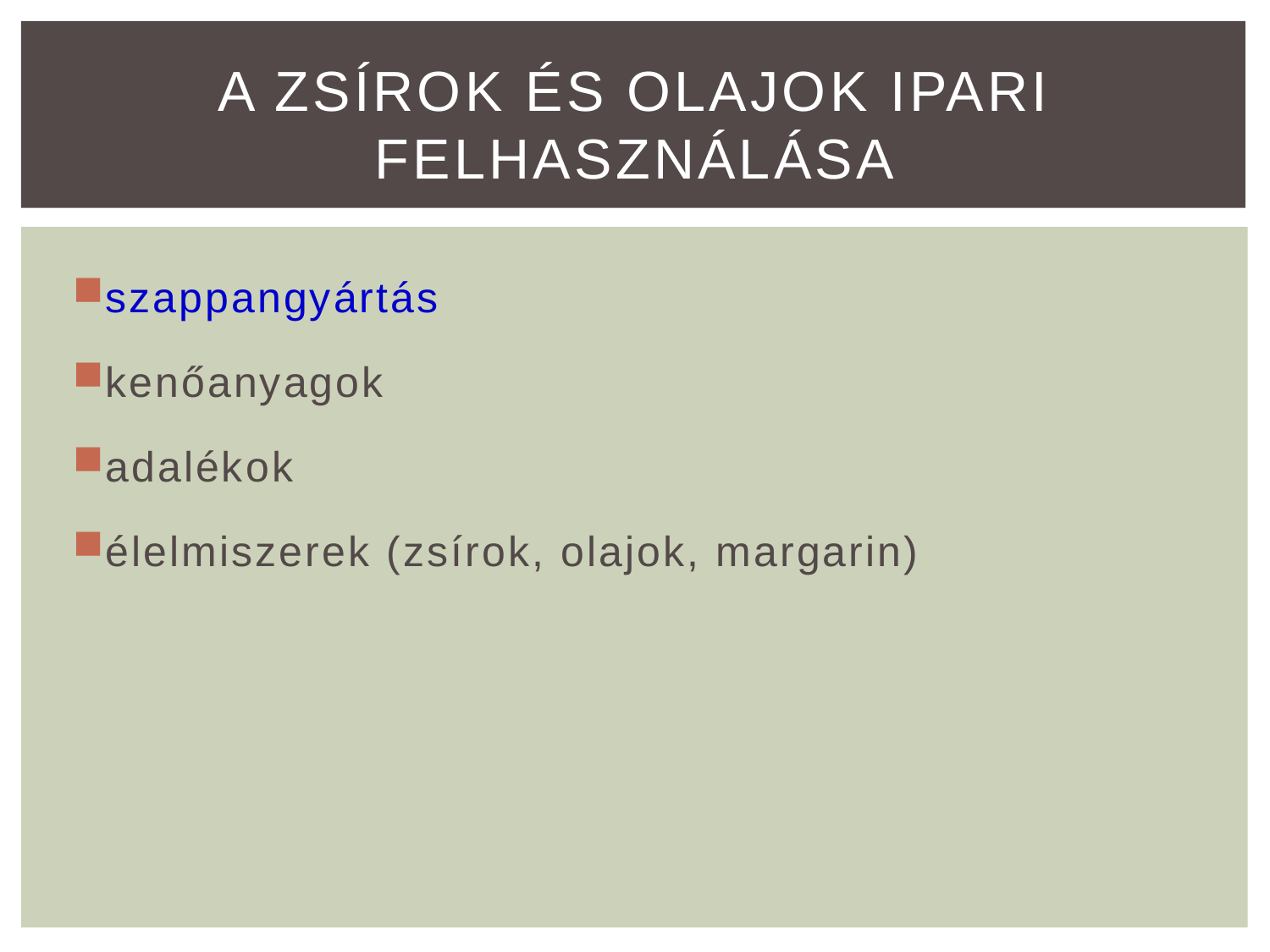

# A zsírok és olajok ipari felhasználása
szappangyártás
kenőanyagok
adalékok
élelmiszerek (zsírok, olajok, margarin)